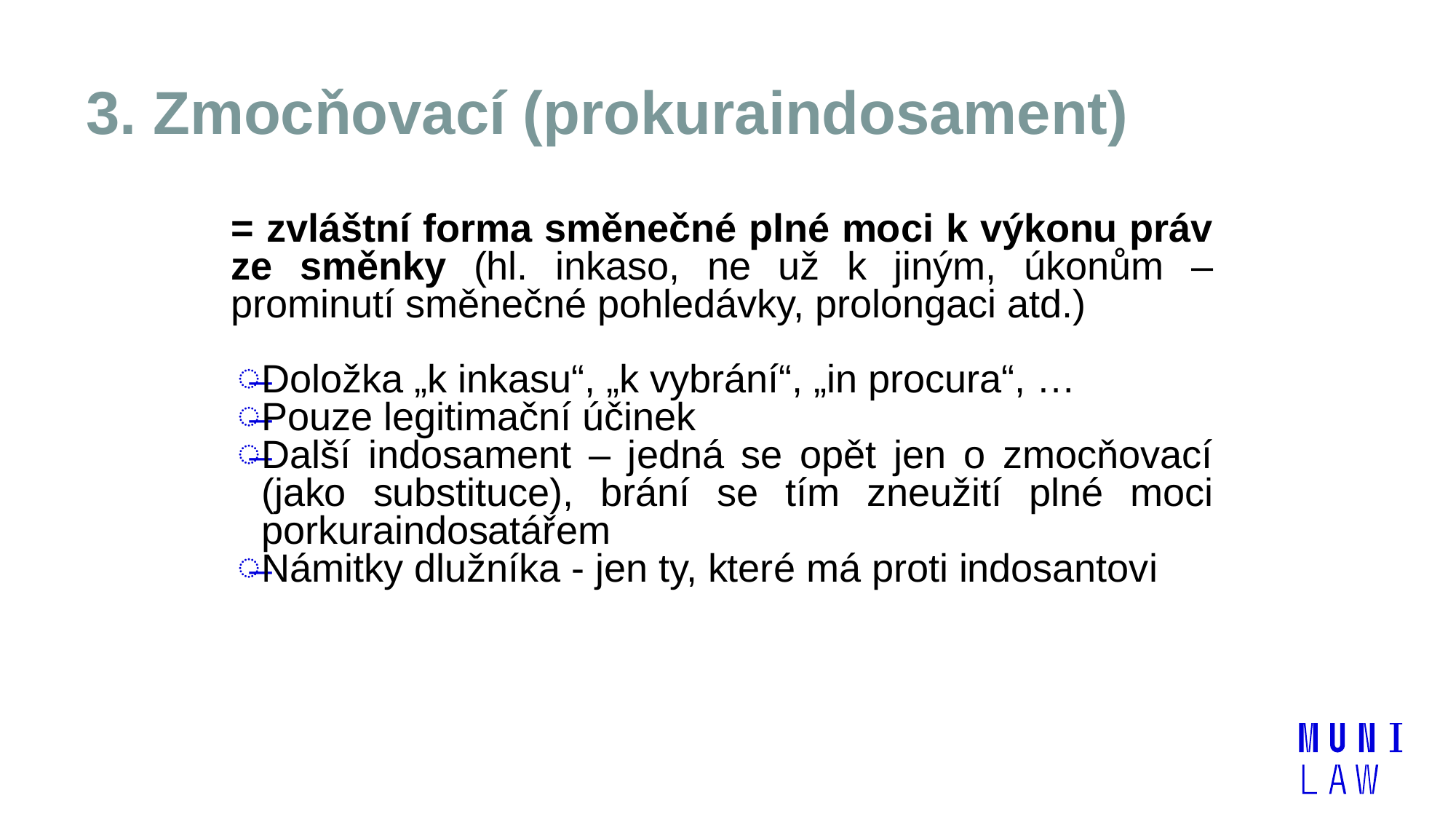

# 3. Zmocňovací (prokuraindosament)
= zvláštní forma směnečné plné moci k výkonu práv ze směnky (hl. inkaso, ne už k jiným, úkonům – prominutí směnečné pohledávky, prolongaci atd.)

Doložka „k inkasu“, „k vybrání“, „in procura“, …
Pouze legitimační účinek
Další indosament – jedná se opět jen o zmocňovací (jako substituce), brání se tím zneužití plné moci porkuraindosatářem
Námitky dlužníka - jen ty, které má proti indosantovi